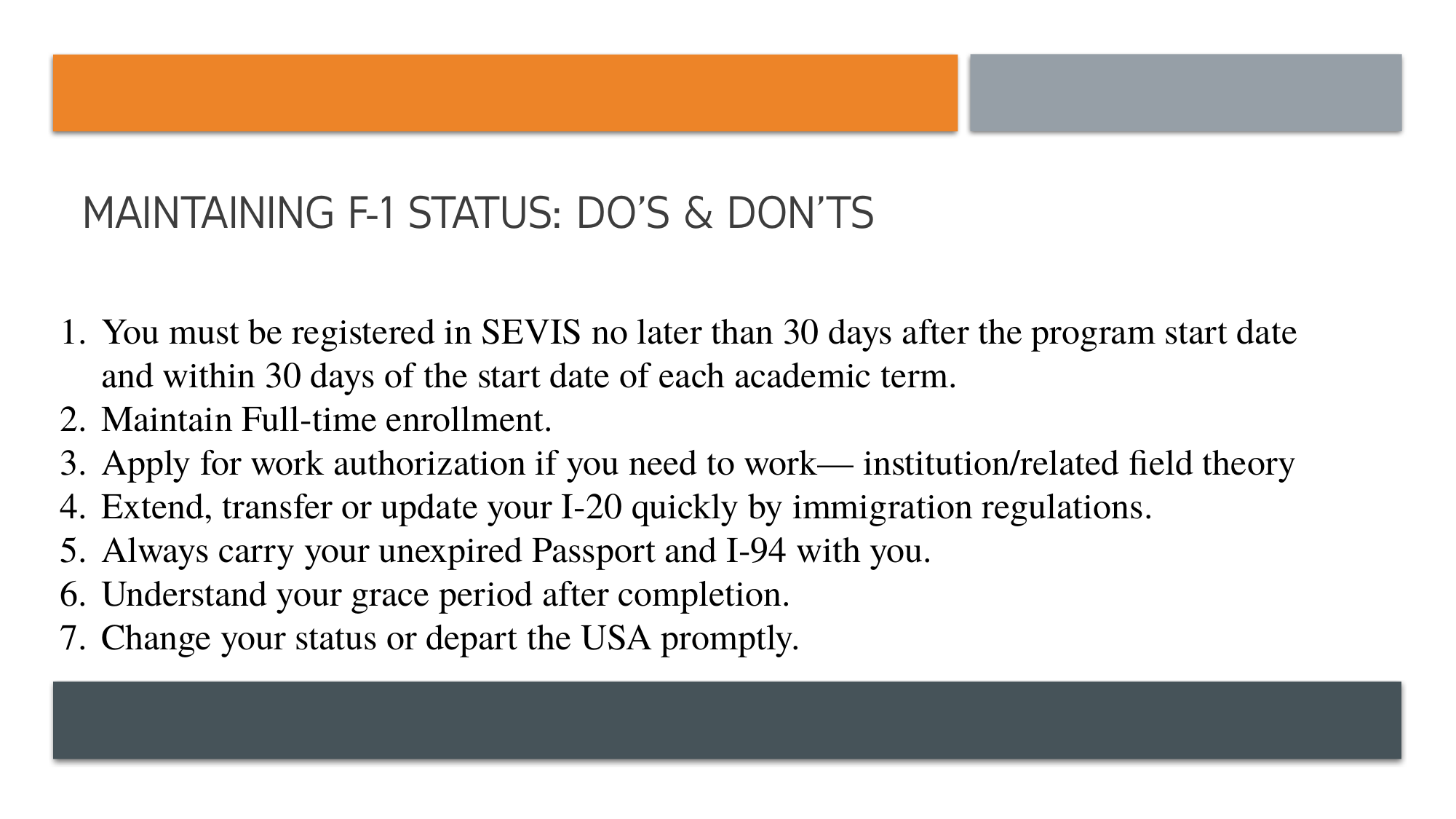

# Maintaining F-1 STATUS: DO’S & DON’TS
You must be registered in SEVIS no later than 30 days after the program start date and within 30 days of the start date of each academic term.
Maintain Full-time enrollment.
Apply for work authorization if you need to work— institution/related field theory
Extend, transfer or update your I-20 quickly by immigration regulations.
Always carry your unexpired Passport and I-94 with you.
Understand your grace period after completion.
Change your status or depart the USA promptly.